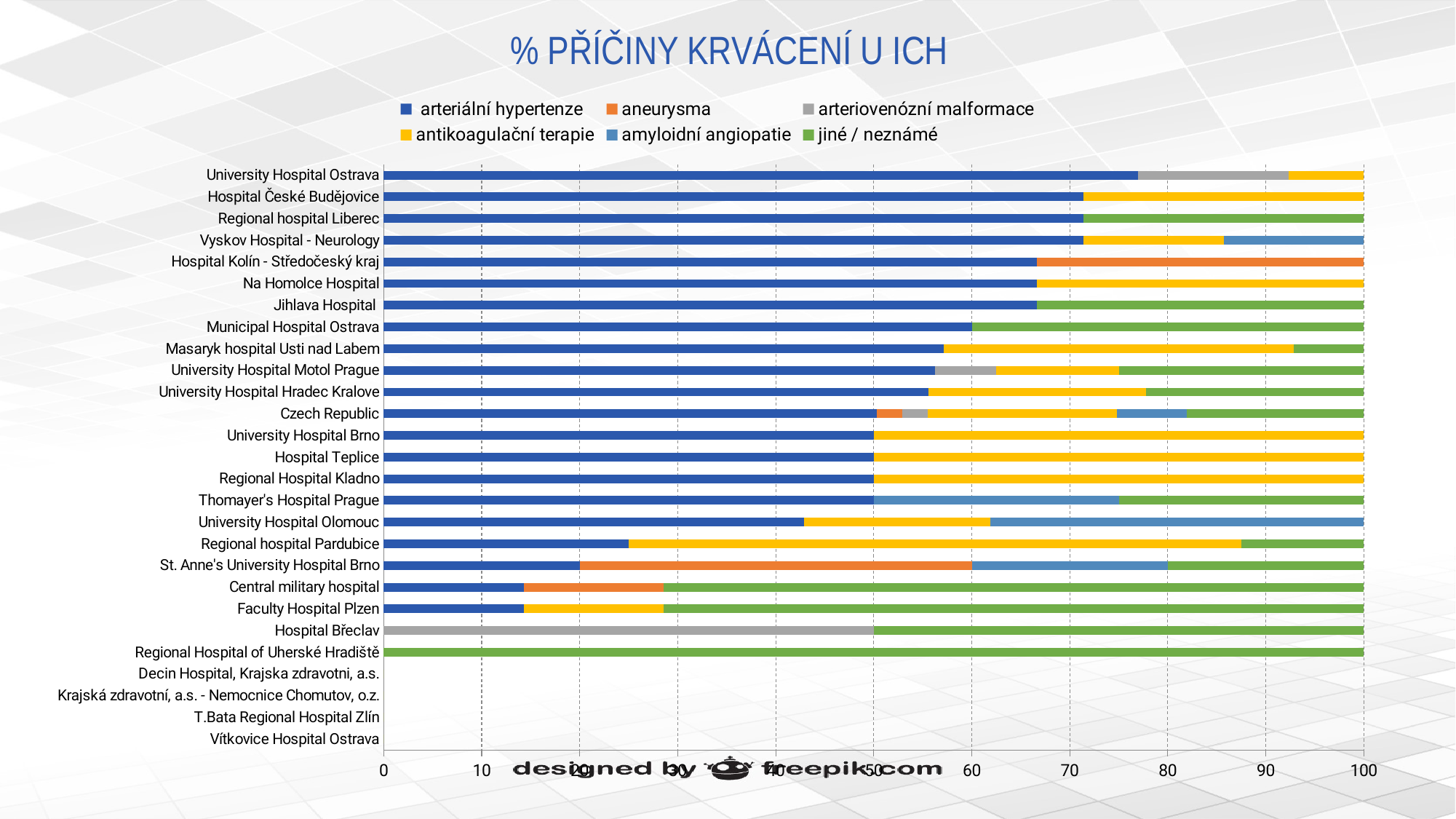

# % PŘÍČINY KRVÁCENÍ U ICH

### Chart

| Category |  arteriální hypertenze | aneurysma | arteriovenózní malformace | antikoagulační terapie | amyloidní angiopatie | jiné / neznámé |
|---|---|---|---|---|---|---|
| Vítkovice Hospital Ostrava | 0.0 | 0.0 | 0.0 | 0.0 | 0.0 | 0.0 |
| T.Bata Regional Hospital Zlín | 0.0 | 0.0 | 0.0 | 0.0 | 0.0 | 0.0 |
| Krajská zdravotní, a.s. - Nemocnice Chomutov, o.z. | 0.0 | 0.0 | 0.0 | 0.0 | 0.0 | 0.0 |
| Decin Hospital, Krajska zdravotni, a.s. | 0.0 | 0.0 | 0.0 | 0.0 | 0.0 | 0.0 |
| Regional Hospital of Uherské Hradiště | 0.0 | 0.0 | 0.0 | 0.0 | 0.0 | 100.0 |
| Hospital Břeclav | 0.0 | 0.0 | 50.0 | 0.0 | 0.0 | 50.0 |
| Faculty Hospital Plzen | 14.29 | 0.0 | 0.0 | 14.29 | 0.0 | 71.42 |
| Central military hospital | 14.29 | 14.29 | 0.0 | 0.0 | 0.0 | 71.42 |
| St. Anne's University Hospital Brno | 20.0 | 40.0 | 0.0 | 0.0 | 20.0 | 20.0 |
| Regional hospital Pardubice | 25.0 | 0.0 | 0.0 | 62.5 | 0.0 | 12.5 |
| University Hospital Olomouc | 42.86 | 0.0 | 0.0 | 19.05 | 38.1 | 0.0 |
| Thomayer's Hospital Prague | 50.0 | 0.0 | 0.0 | 0.0 | 25.0 | 25.0 |
| Regional Hospital Kladno | 50.0 | 0.0 | 0.0 | 50.0 | 0.0 | 0.0 |
| Hospital Teplice | 50.0 | 0.0 | 0.0 | 50.0 | 0.0 | 0.0 |
| University Hospital Brno | 50.0 | 0.0 | 0.0 | 50.0 | 0.0 | 0.0 |
| Czech Republic | 50.32 | 2.58 | 2.58 | 19.36 | 7.1 | 18.07 |
| University Hospital Hradec Kralove | 55.56 | 0.0 | 0.0 | 22.22 | 0.0 | 22.22 |
| University Hospital Motol Prague | 56.25 | 0.0 | 6.25 | 12.5 | 0.0 | 25.0 |
| Masaryk hospital Usti nad Labem | 57.14 | 0.0 | 0.0 | 35.71 | 0.0 | 7.14 |
| Municipal Hospital Ostrava | 60.0 | 0.0 | 0.0 | 0.0 | 0.0 | 40.0 |
| Jihlava Hospital  | 66.66999999999997 | 0.0 | 0.0 | 0.0 | 0.0 | 33.33 |
| Na Homolce Hospital | 66.66999999999997 | 0.0 | 0.0 | 33.33 | 0.0 | 0.0 |
| Hospital Kolín - Středočeský kraj | 66.66999999999997 | 33.33 | 0.0 | 0.0 | 0.0 | 0.0 |
| Vyskov Hospital - Neurology | 71.42 | 0.0 | 0.0 | 14.29 | 14.29 | 0.0 |
| Regional hospital Liberec | 71.43 | 0.0 | 0.0 | 0.0 | 0.0 | 28.57 |
| Hospital České Budějovice | 71.43 | 0.0 | 0.0 | 28.57 | 0.0 | 0.0 |
| University Hospital Ostrava | 76.93 | 0.0 | 15.38 | 7.689999999999999 | 0.0 | 0.0 |